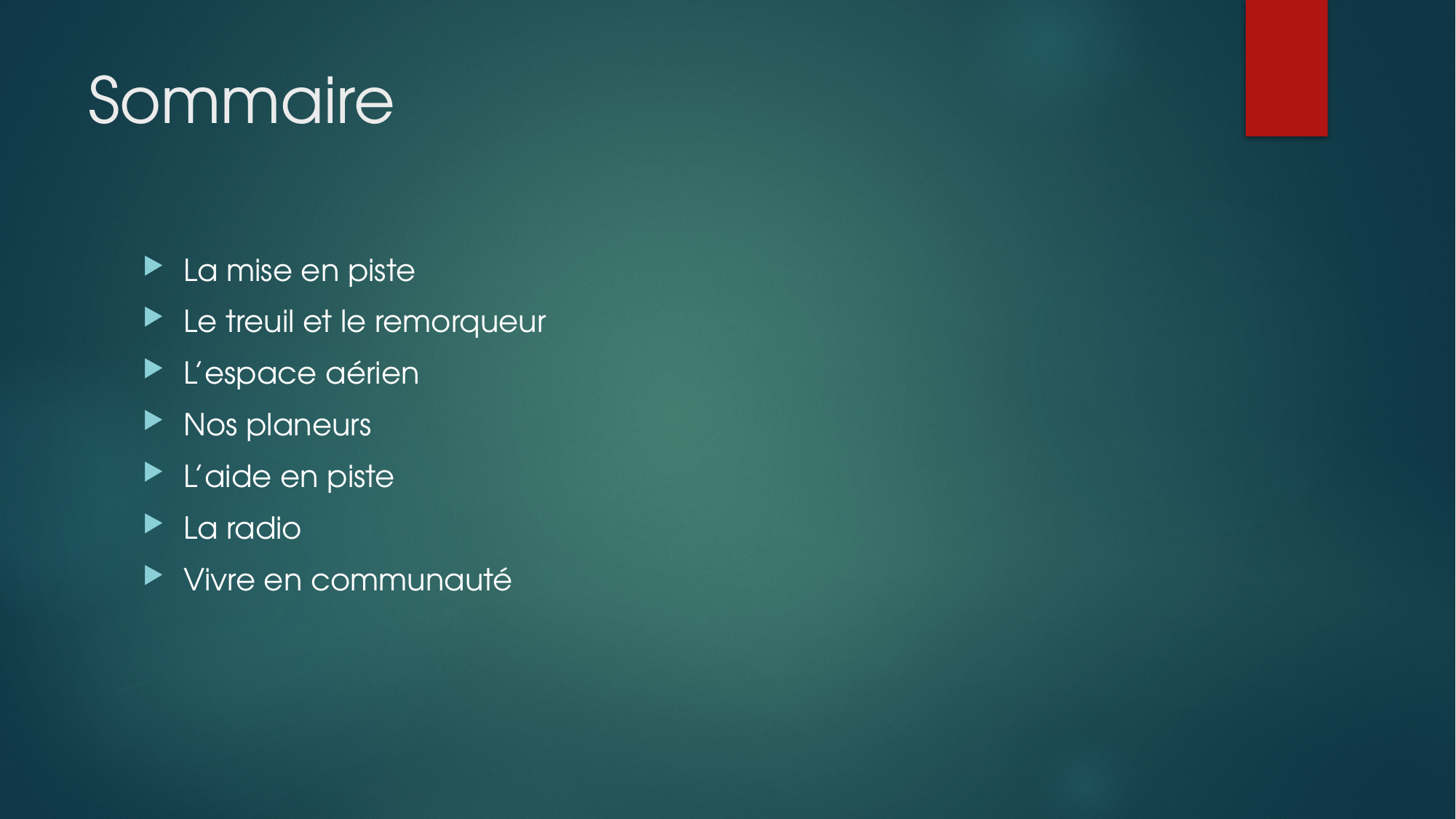

# Sommaire
La mise en piste
Le treuil et le remorqueur
L’espace aérien
Nos planeurs
L’aide en piste
La radio
Vivre en communauté